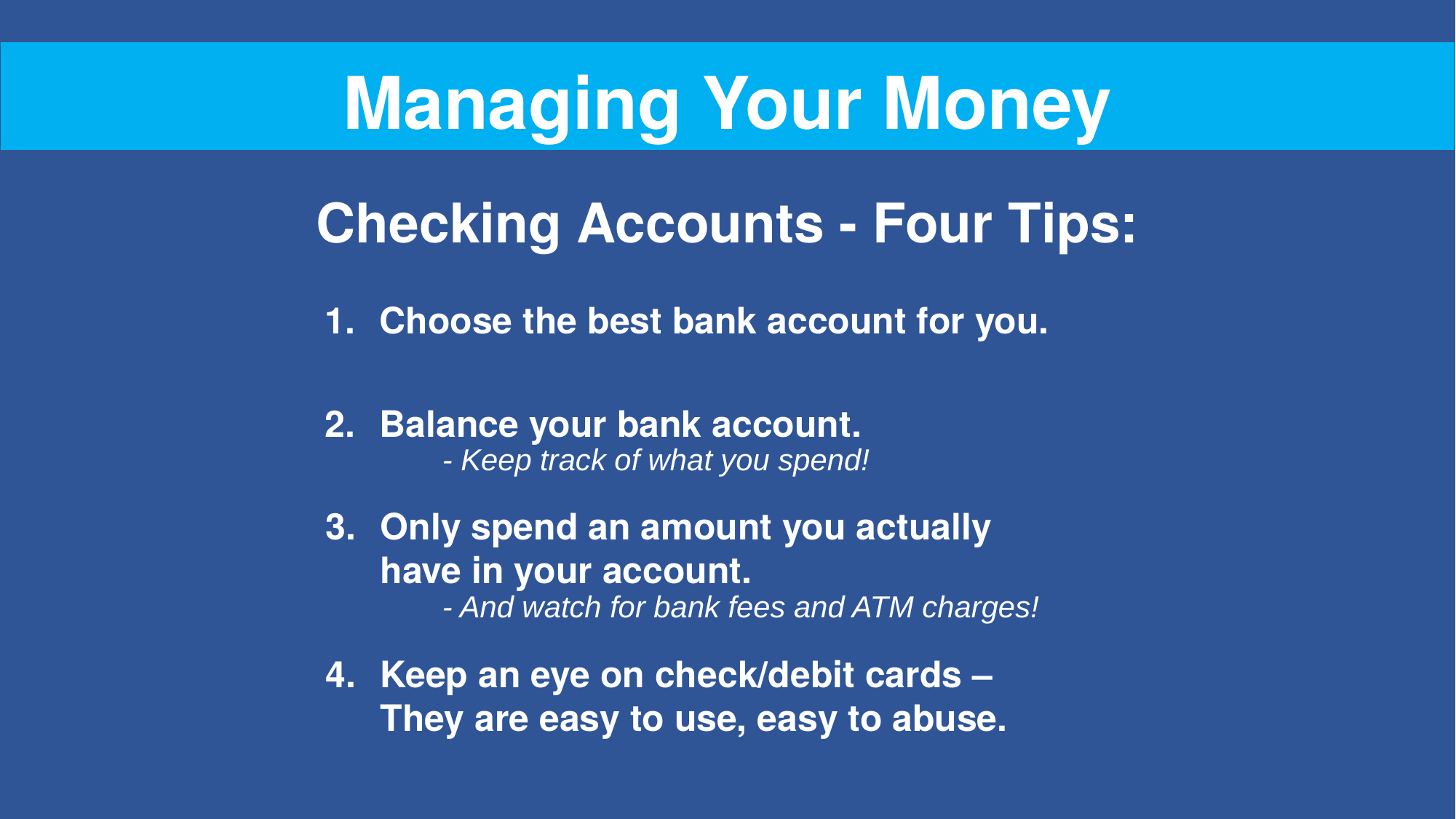

Managing Your Money
Checking Accounts - Four Tips:
Choose the best bank account for you.
Balance your bank account.
- Keep track of what you spend!
Only spend an amount you actually have in your account.
- And watch for bank fees and ATM charges!
Keep an eye on check/debit cards – They are easy to use, easy to abuse.